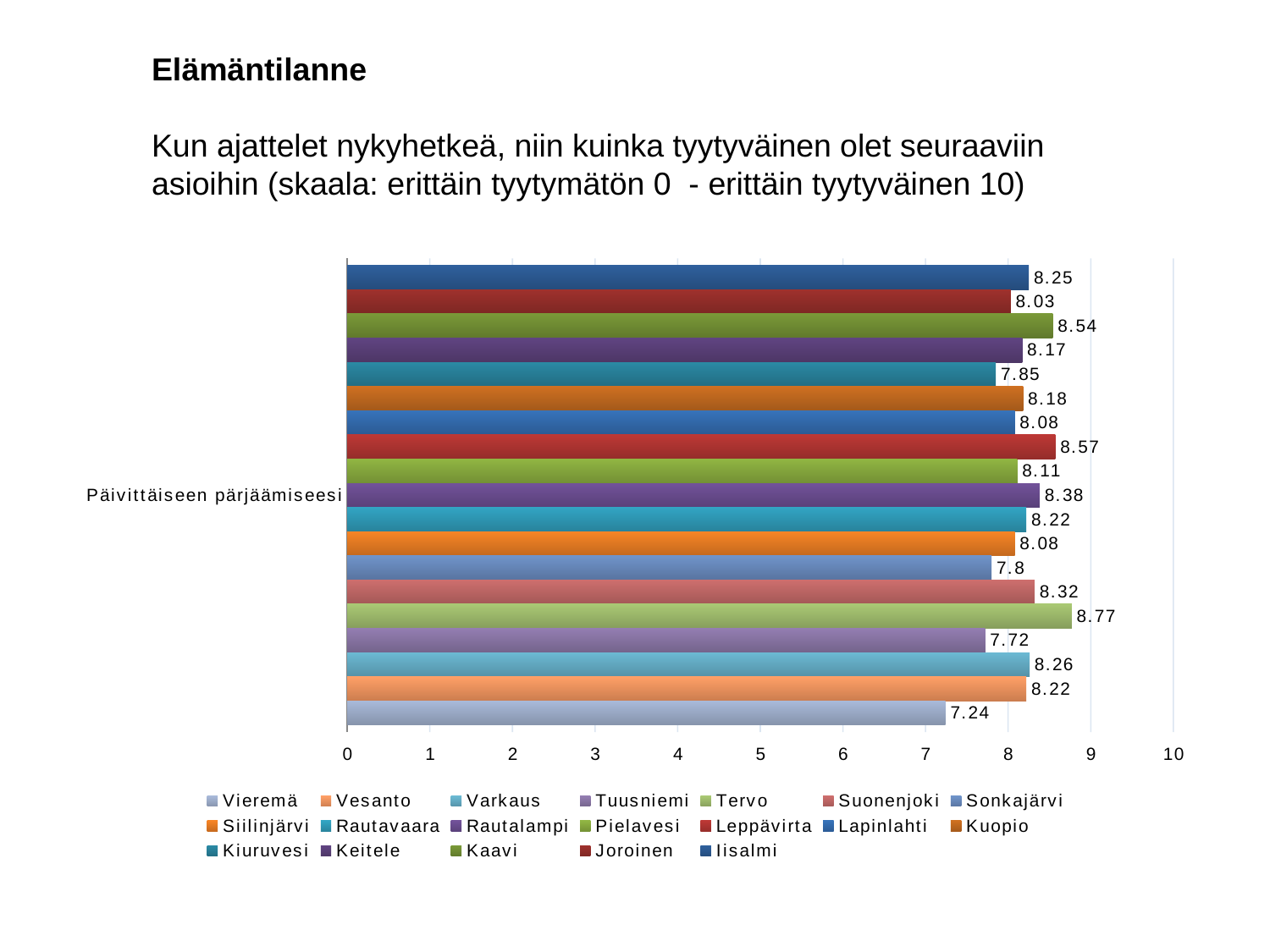

Elämäntilanne

Kun ajattelet nykyhetkeä, niin kuinka tyytyväinen olet seuraaviin asioihin (skaala: erittäin tyytymätön 0  - erittäin tyytyväinen 10)
#

### Chart

| Category | Iisalmi | Joroinen | Kaavi | Keitele | Kiuruvesi | Kuopio | Lapinlahti | Leppävirta | Pielavesi | Rautalampi | Rautavaara | Siilinjärvi | Sonkajärvi | Suonenjoki | Tervo | Tuusniemi | Varkaus | Vesanto | Vieremä |
|---|---|---|---|---|---|---|---|---|---|---|---|---|---|---|---|---|---|---|---|
| Päivittäiseen pärjäämiseesi | 8.25 | 8.03 | 8.54 | 8.17 | 7.85 | 8.18 | 8.08 | 8.57 | 8.11 | 8.38 | 8.22 | 8.08 | 7.8 | 8.32 | 8.77 | 7.72 | 8.26 | 8.22 | 7.24 |